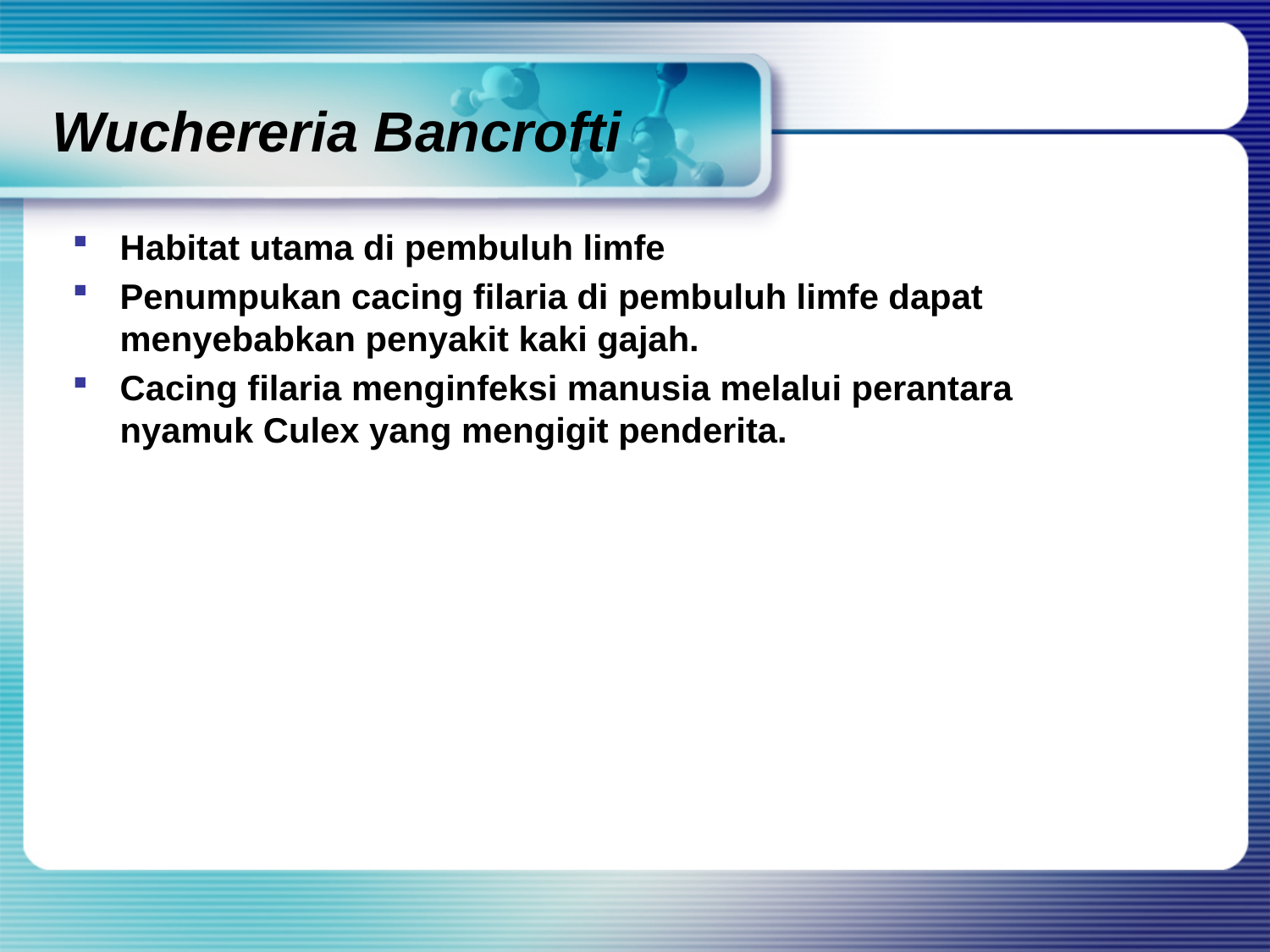

# Wuchereria Bancrofti
Habitat utama di pembuluh limfe
Penumpukan cacing filaria di pembuluh limfe dapat menyebabkan penyakit kaki gajah.
Cacing filaria menginfeksi manusia melalui perantara nyamuk Culex yang mengigit penderita.